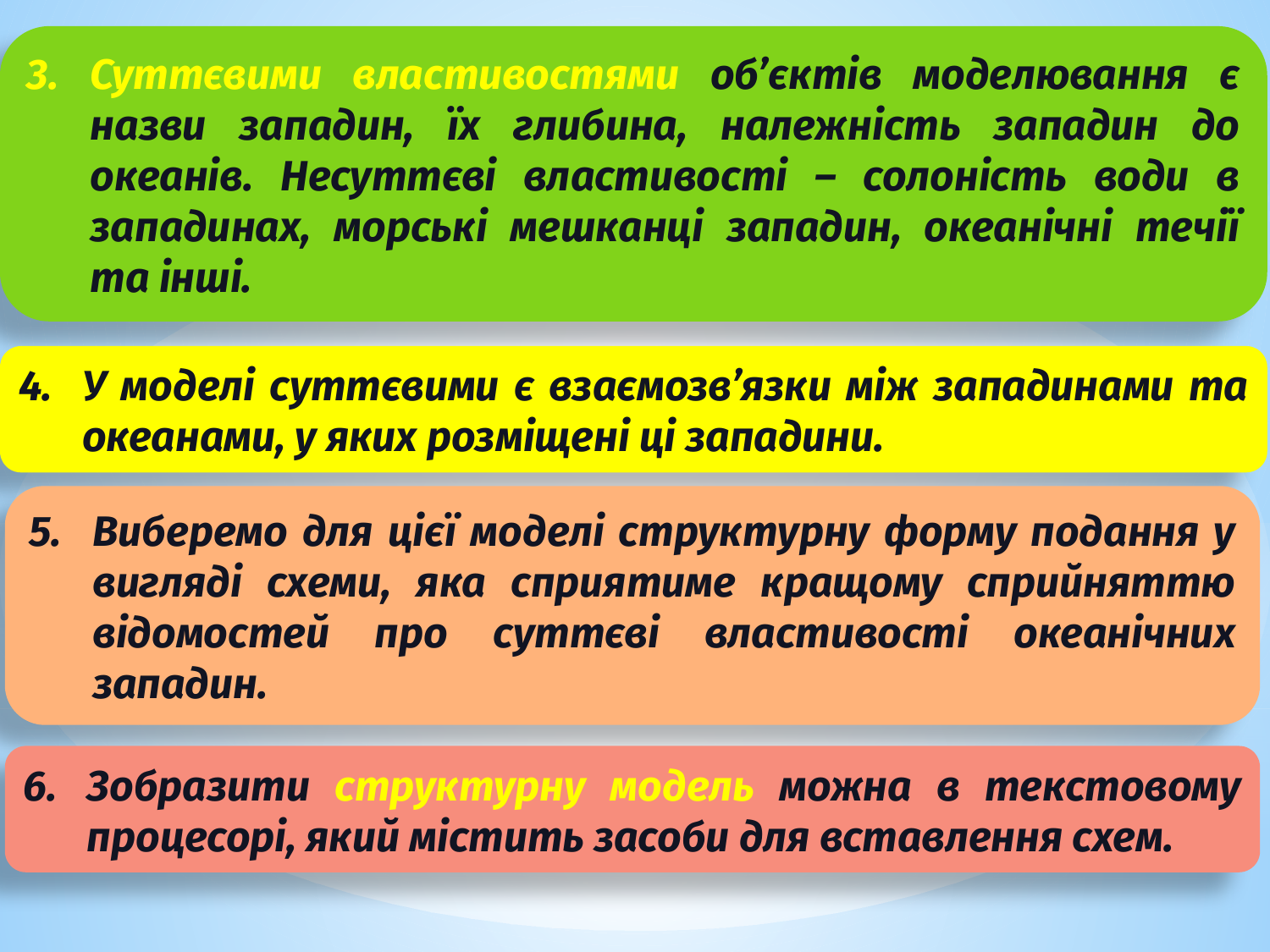

Суттєвими властивостями об’єктів моделювання є назви западин, їх глибина, належність западин до океанів. Несуттєві властивості – солоність води в западинах, морські мешканці западин, океанічні течії та інші.
У моделі суттєвими є взаємозв’язки між западинами та океанами, у яких розміщені ці западини.
Виберемо для цієї моделі структурну форму подання у вигляді схеми, яка сприятиме кращому сприйняттю відомостей про суттєві властивості океанічних западин.
Зобразити структурну модель можна в текстовому процесорі, який містить засоби для вставлення схем.